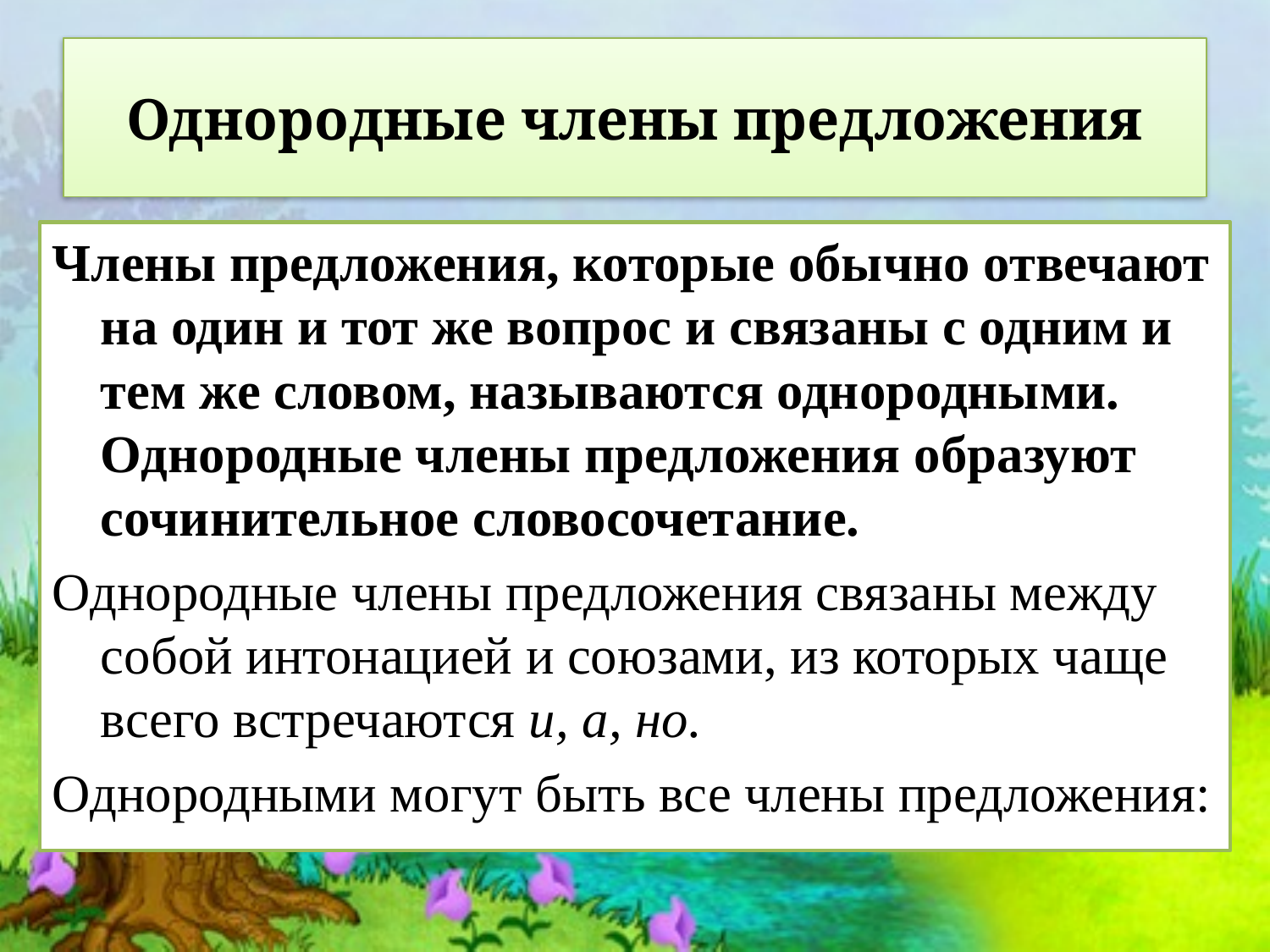

# Однородные члены предложения
Члены предложения, которые обычно отвечают на один и тот же вопрос и связаны с одним и тем же словом, называются однородными. Однородные члены предложения образуют сочинительное словосочетание.
Однородные члены предложения связаны между собой интонацией и союзами, из которых чаще всего встречаются и, а, но.
Однородными могут быть все члены предложения: